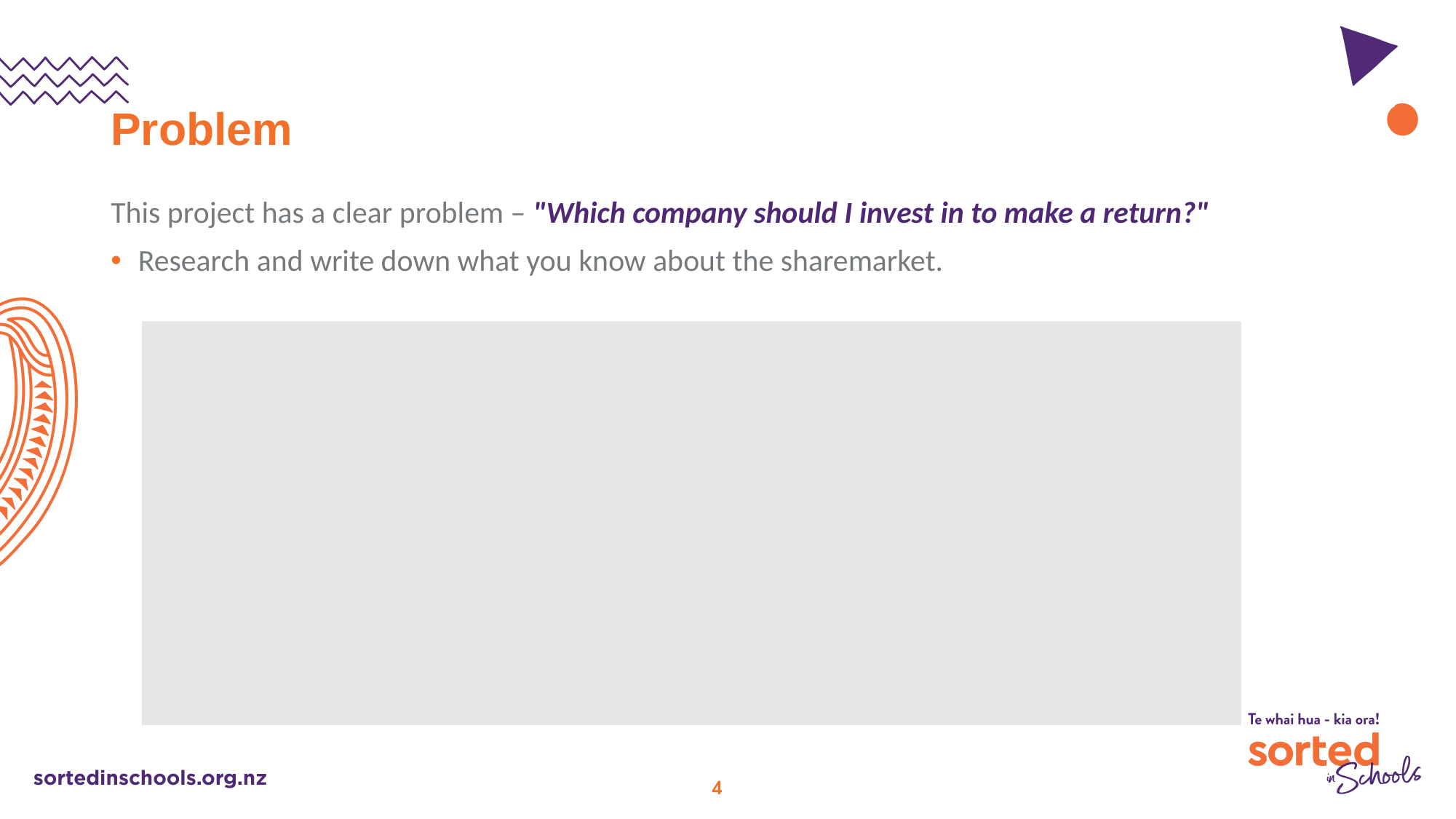

# Problem
This project has a clear problem – "Which company should I invest in to make a return?"
Research and write down what you know about the sharemarket.

4